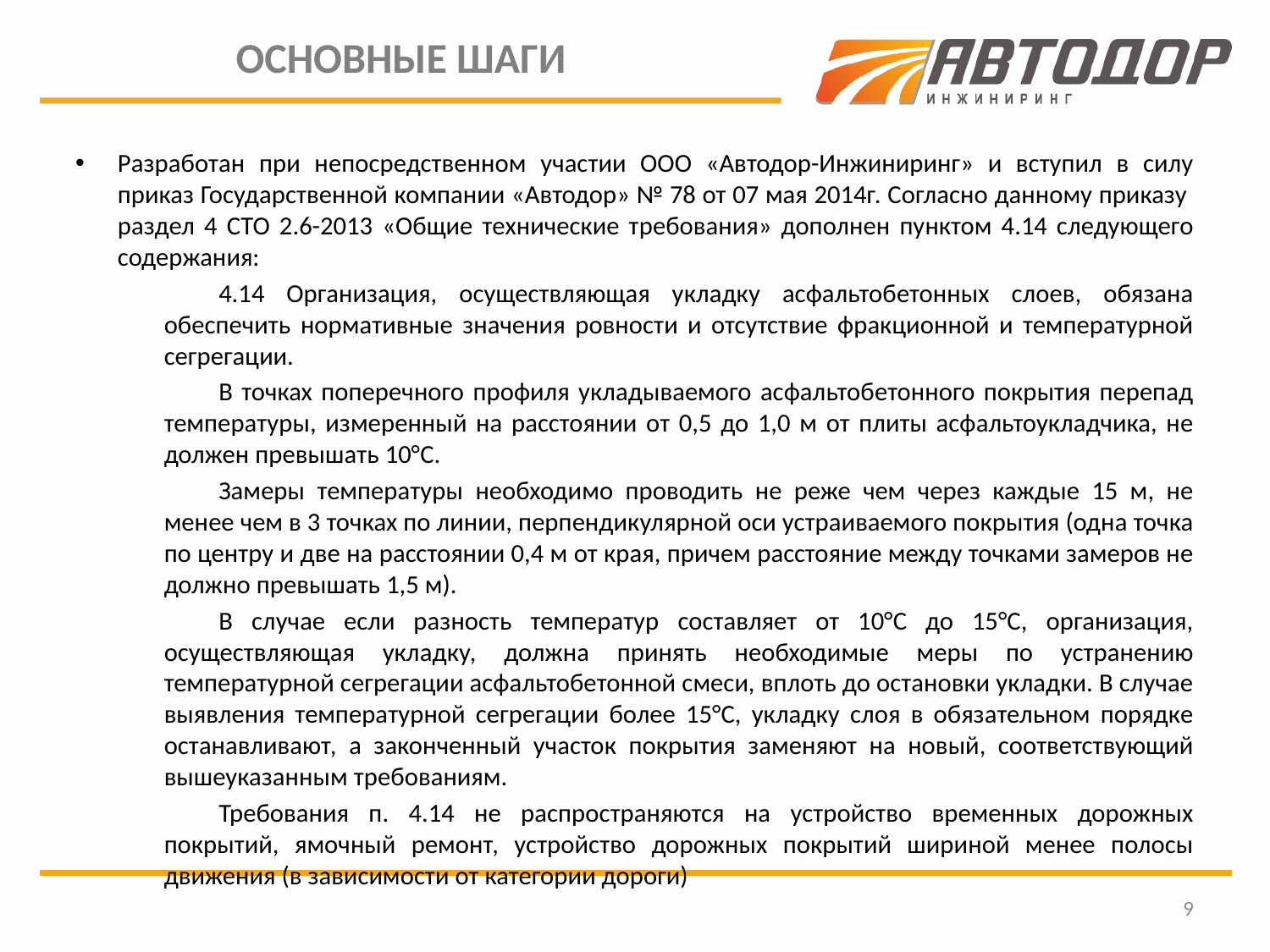

ОСНОВНЫЕ ШАГИ

Разработан при непосредственном участии ООО «Автодор-Инжиниринг» и вступил в силу приказ Государственной компании «Автодор» № 78 от 07 мая 2014г. Согласно данному приказу  раздел 4 СТО 2.6-2013 «Общие технические требования» дополнен пунктом 4.14 следующего содержания:
4.14 Организация, осуществляющая укладку асфальтобетонных слоев, обязана обеспечить нормативные значения ровности и отсутствие фракционной и температурной сегрегации.
В точках поперечного профиля укладываемого асфальтобетонного покрытия перепад температуры, измеренный на расстоянии от 0,5 до 1,0 м от плиты асфальтоукладчика, не должен превышать 10°C.
Замеры температуры необходимо проводить не реже чем через каждые 15 м, не менее чем в 3 точках по линии, перпендикулярной оси устраиваемого покрытия (одна точка по центру и две на расстоянии 0,4 м от края, причем расстояние между точками замеров не должно превышать 1,5 м).
В случае если разность температур составляет от 10°C до 15°C, организация, осуществляющая укладку, должна принять необходимые меры по устранению температурной сегрегации асфальтобетонной смеси, вплоть до остановки укладки. В случае выявления температурной сегрегации более 15°C, укладку слоя в обязательном порядке останавливают, а законченный участок покрытия заменяют на новый, соответствующий вышеуказанным требованиям.
Требования п. 4.14 не распространяются на устройство временных дорожных покрытий, ямочный ремонт, устройство дорожных покрытий шириной менее полосы движения (в зависимости от категории дороги)

9